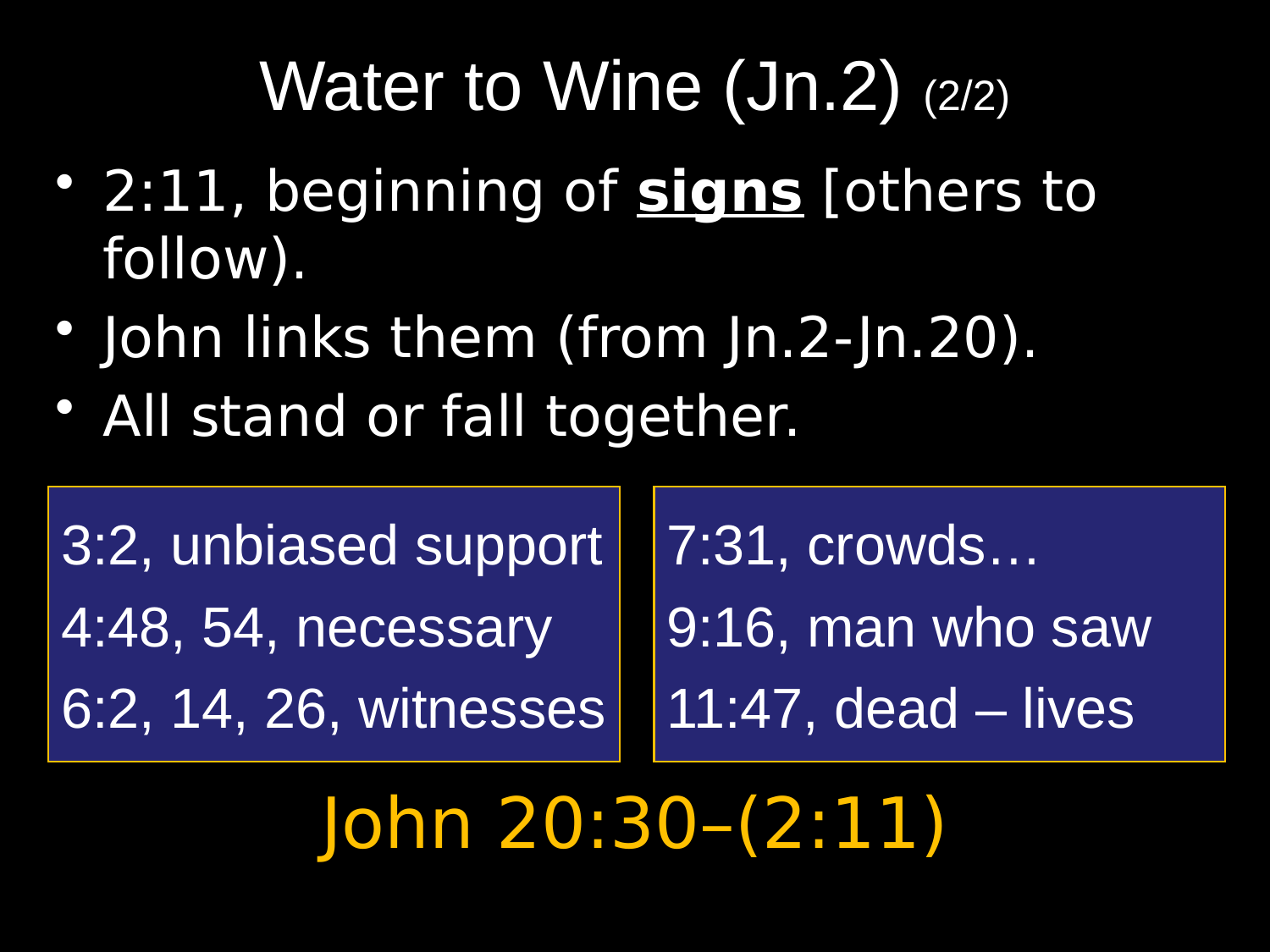

# Water to Wine (Jn.2) (2/2)
2:11, beginning of signs [others to follow).
John links them (from Jn.2-Jn.20).
All stand or fall together.

John 20:30–(2:11)

3:2, unbiased support
4:48, 54, necessary
6:2, 14, 26, witnesses
7:31, crowds…
9:16, man who saw
11:47, dead – lives